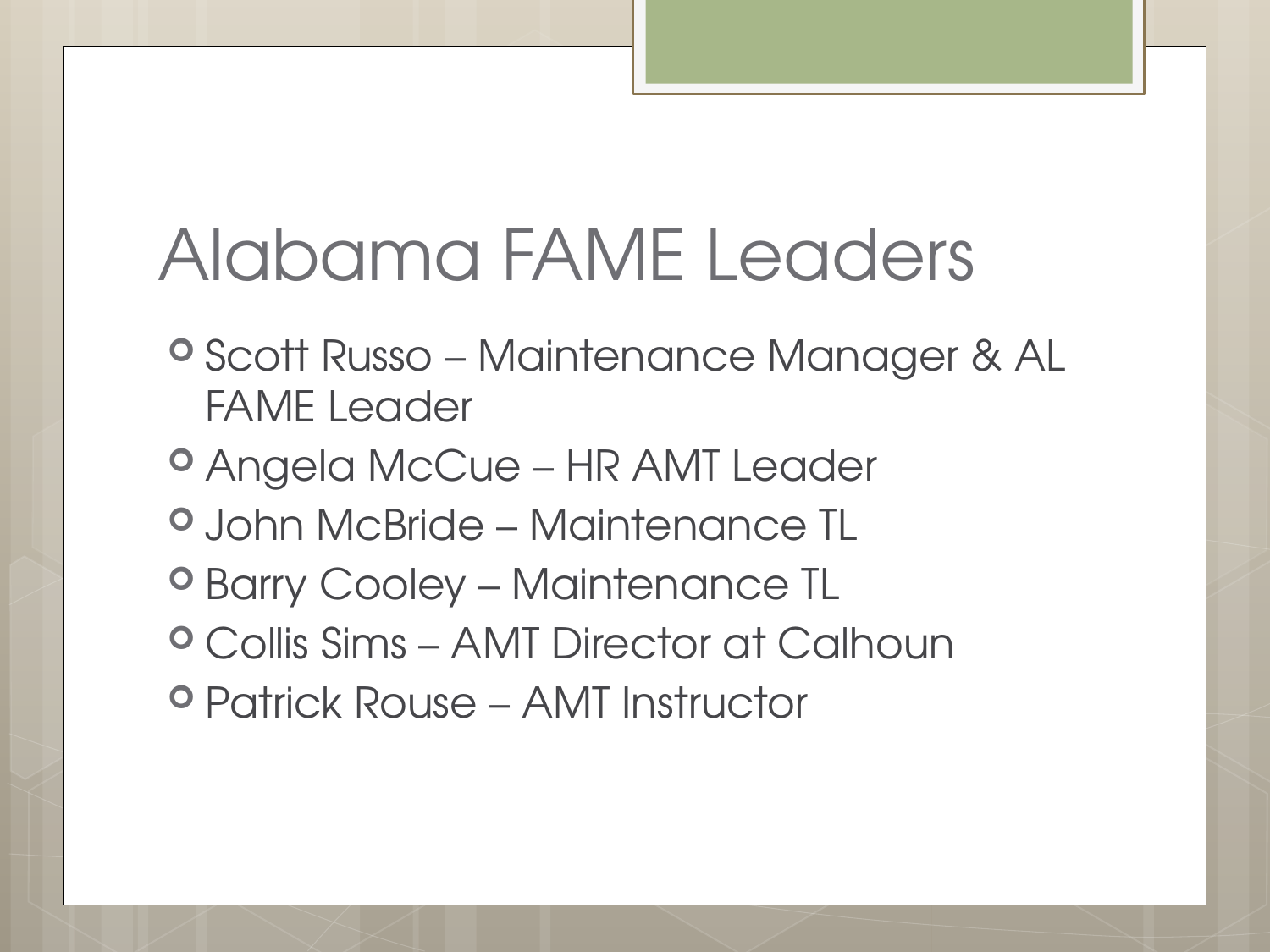

# Alabama FAME Leaders
Scott Russo – Maintenance Manager & AL FAME Leader
Angela McCue – HR AMT Leader
John McBride – Maintenance TL
Barry Cooley – Maintenance TL
Collis Sims – AMT Director at Calhoun
Patrick Rouse – AMT Instructor